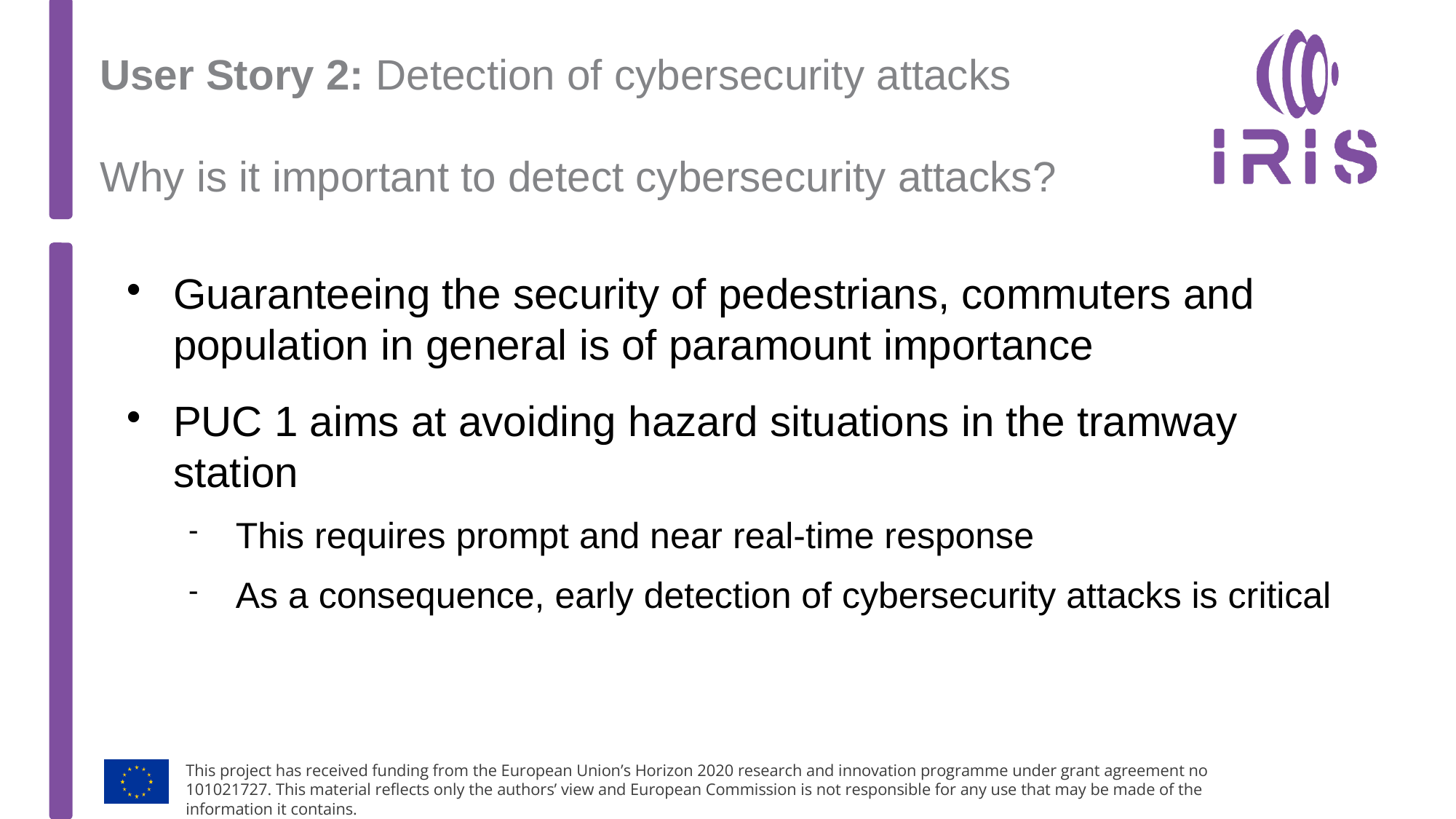

# User Story 2: Detection of cybersecurity attacks Why is it important to detect cybersecurity attacks?
Guaranteeing the security of pedestrians, commuters and population in general is of paramount importance
PUC 1 aims at avoiding hazard situations in the tramway station
This requires prompt and near real-time response
As a consequence, early detection of cybersecurity attacks is critical